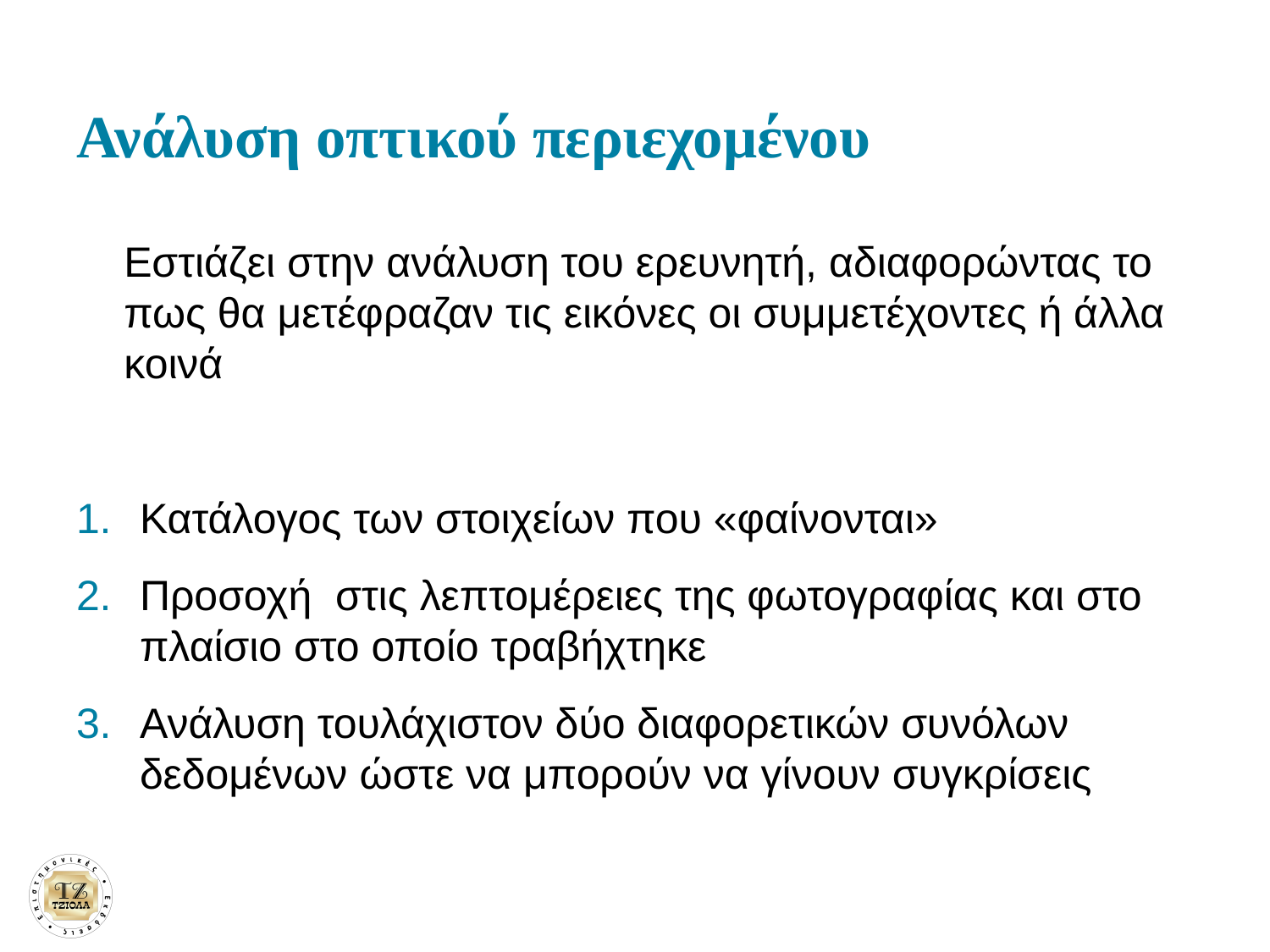

# Ανάλυση οπτικού περιεχομένου
Εστιάζει στην ανάλυση του ερευνητή, αδιαφορώντας το πως θα μετέφραζαν τις εικόνες οι συμμετέχοντες ή άλλα κοινά

Κατάλογος των στοιχείων που «φαίνονται»
Προσοχή  στις λεπτομέρειες της φωτογραφίας και στο πλαίσιο στο οποίο τραβήχτηκε
Ανάλυση τουλάχιστον δύο διαφορετικών συνόλων δεδομένων ώστε να μπορούν να γίνουν συγκρίσεις